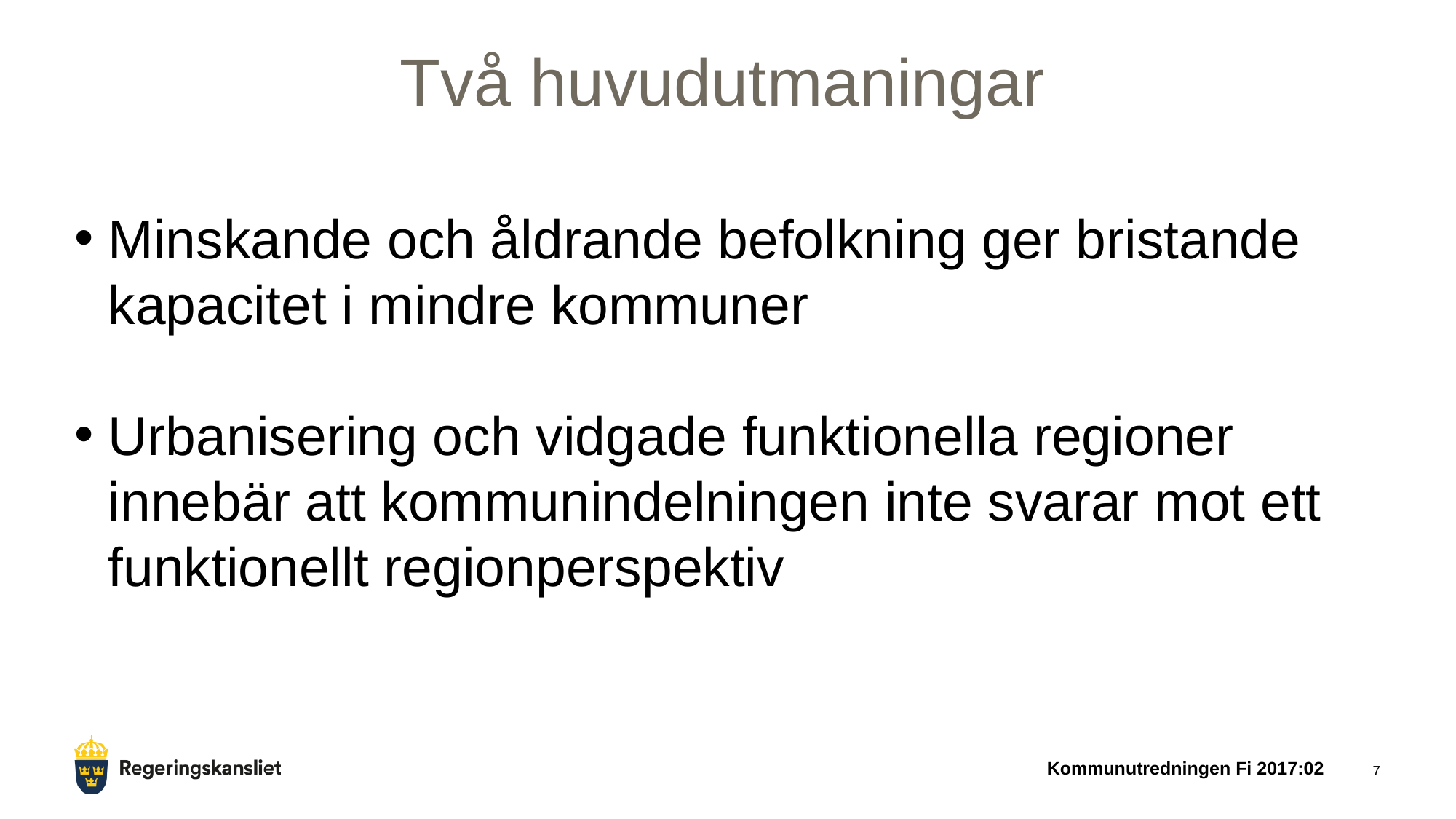

# Två huvudutmaningar
Minskande och åldrande befolkning ger bristande kapacitet i mindre kommuner

Urbanisering och vidgade funktionella regioner innebär att kommunindelningen inte svarar mot ett funktionellt regionperspektiv
Kommunutredningen Fi 2017:02
7